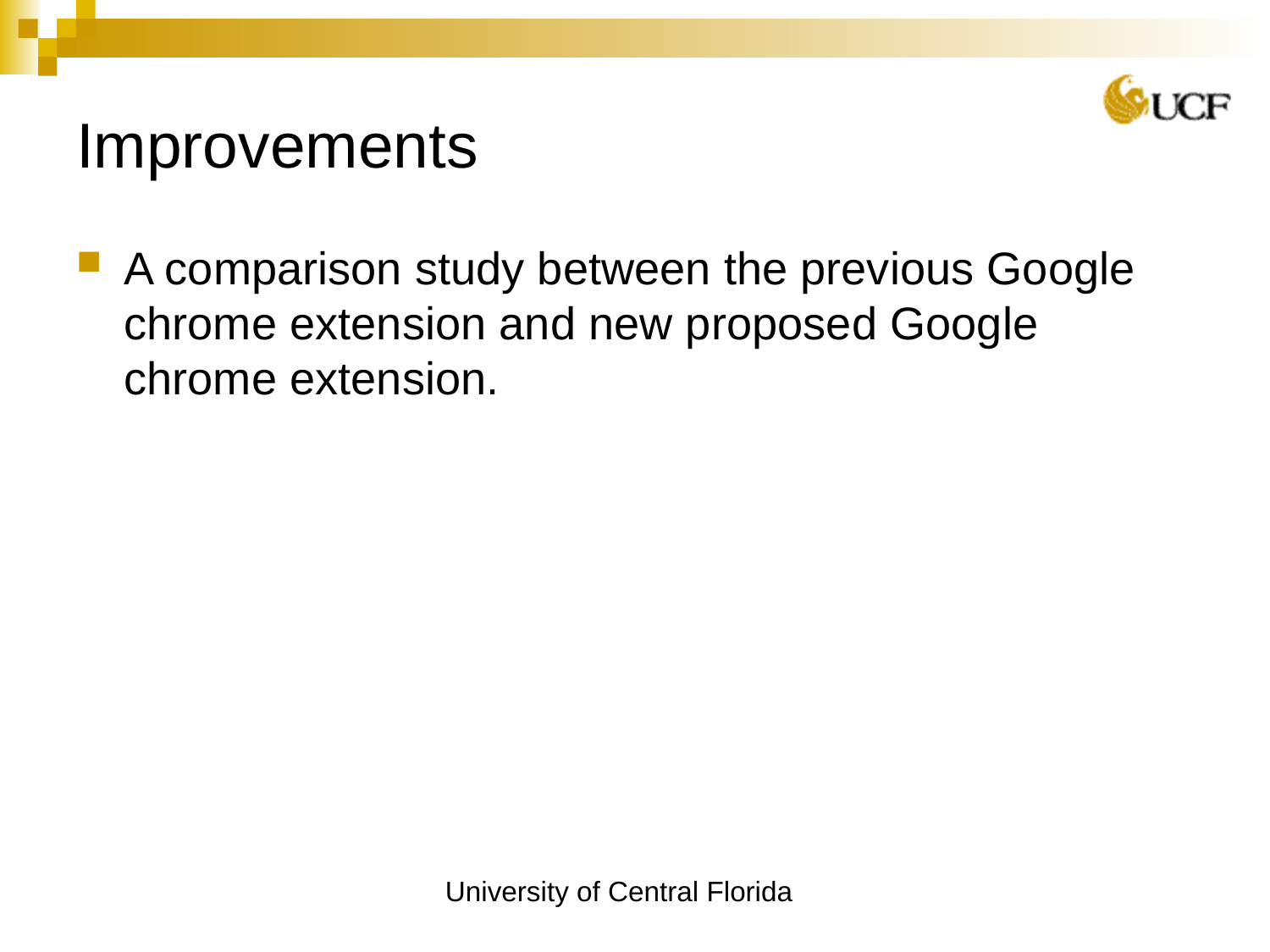

# Improvements
A comparison study between the previous Google chrome extension and new proposed Google chrome extension.